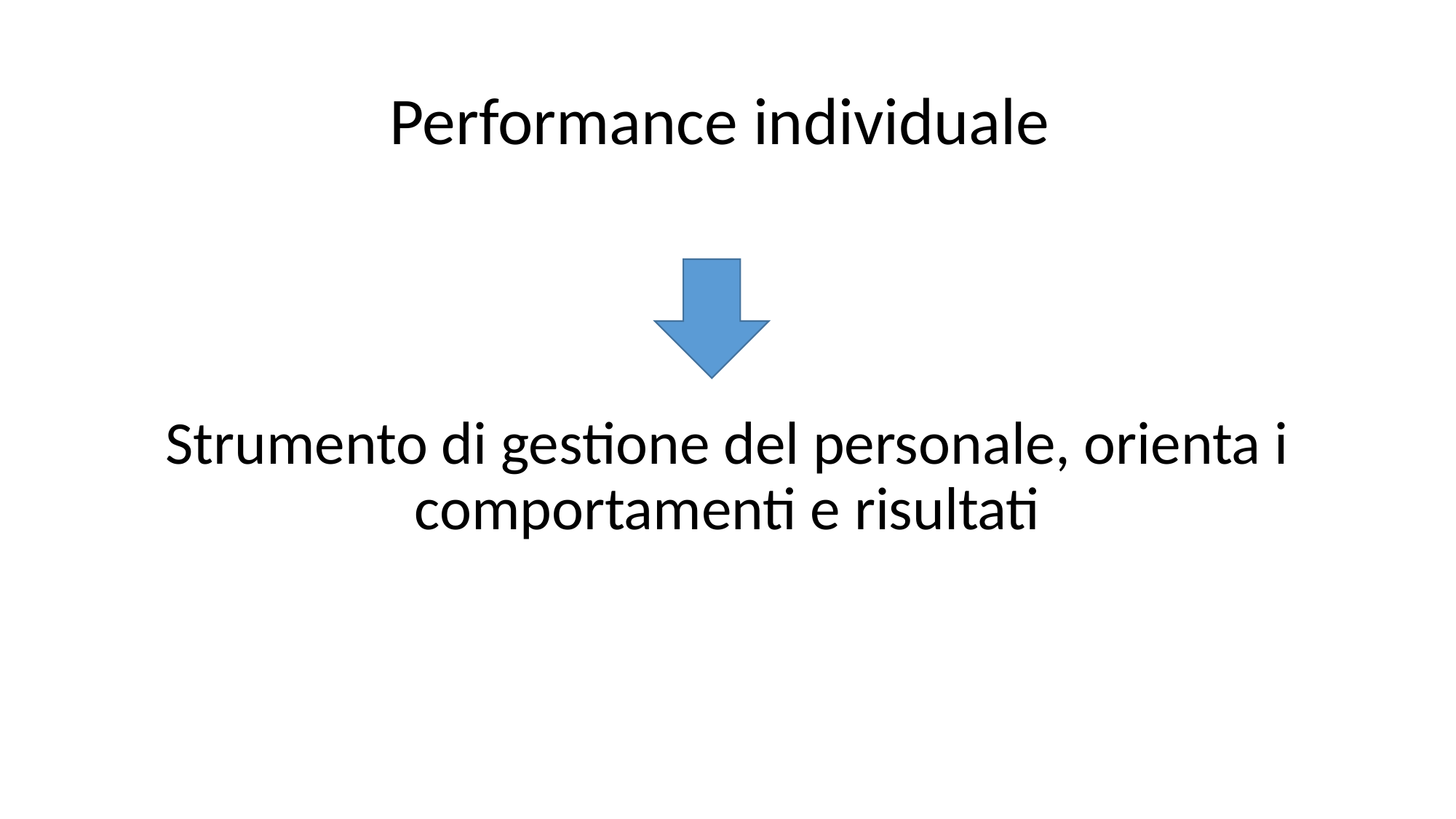

# Performance individuale

Strumento di gestione del personale, orienta i comportamenti e risultati